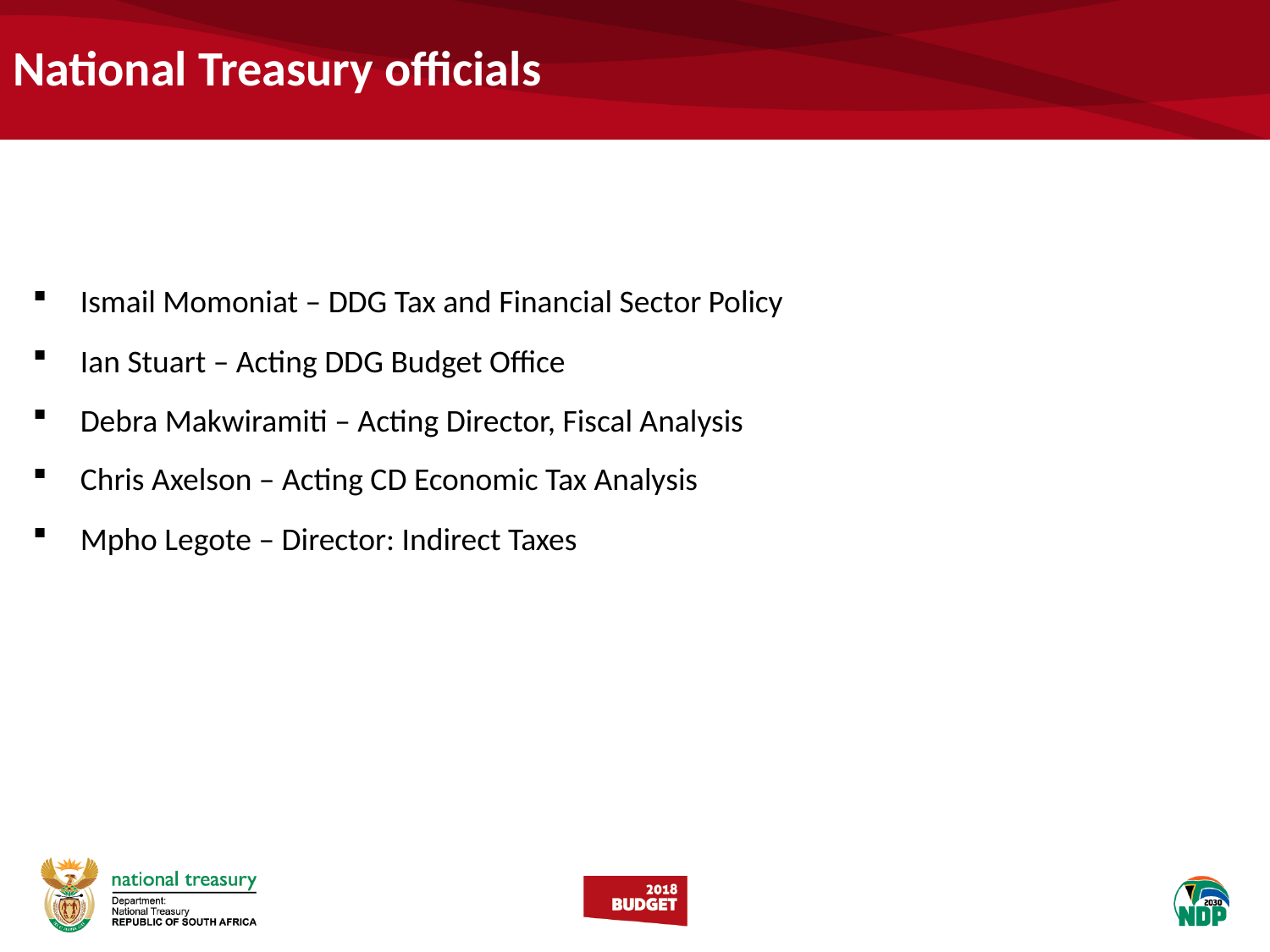

# National Treasury officials
Ismail Momoniat – DDG Tax and Financial Sector Policy
Ian Stuart – Acting DDG Budget Office
Debra Makwiramiti – Acting Director, Fiscal Analysis
Chris Axelson – Acting CD Economic Tax Analysis
Mpho Legote – Director: Indirect Taxes